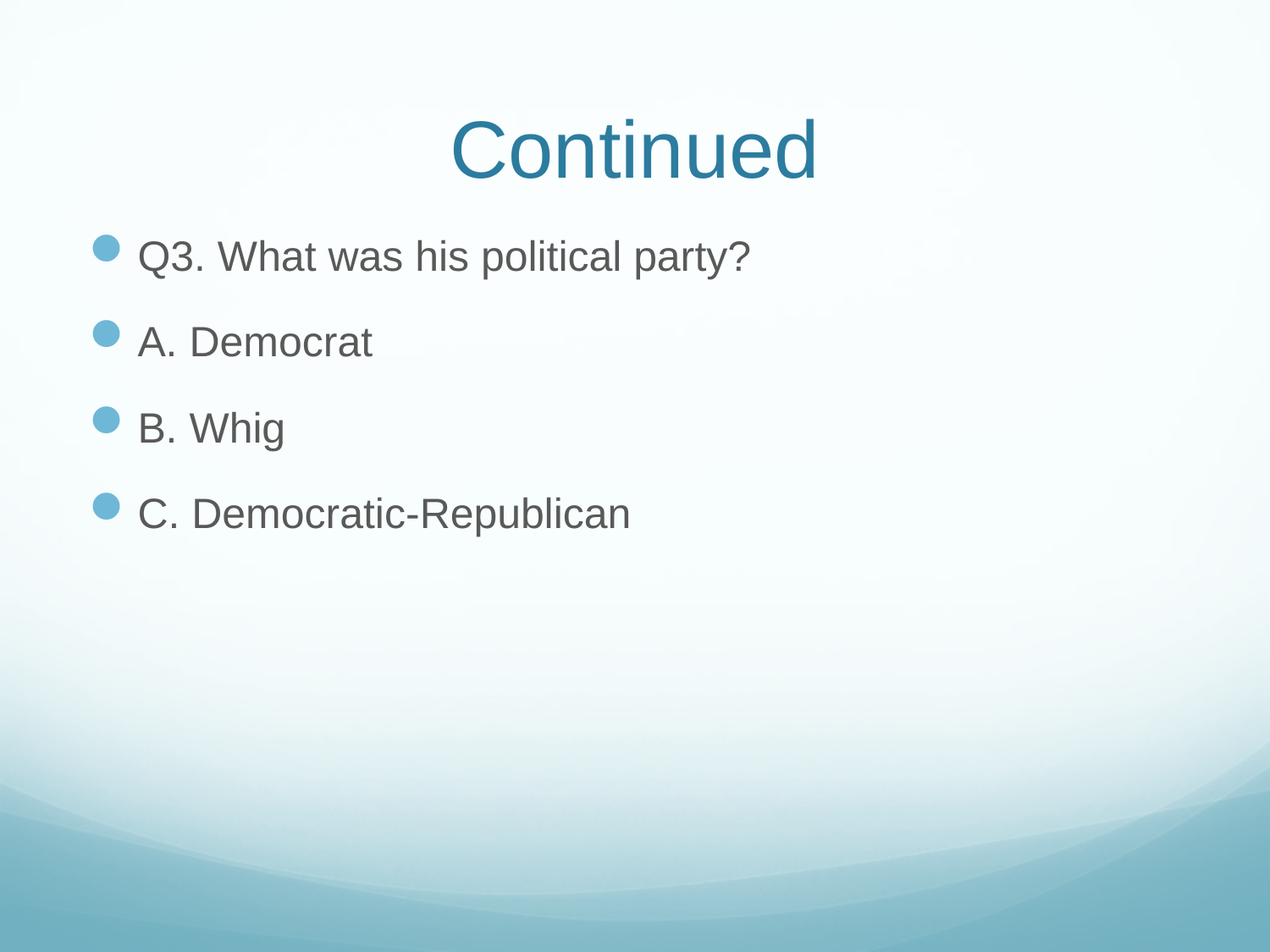

# Continued
Q3. What was his political party?
A. Democrat
B. Whig
C. Democratic-Republican